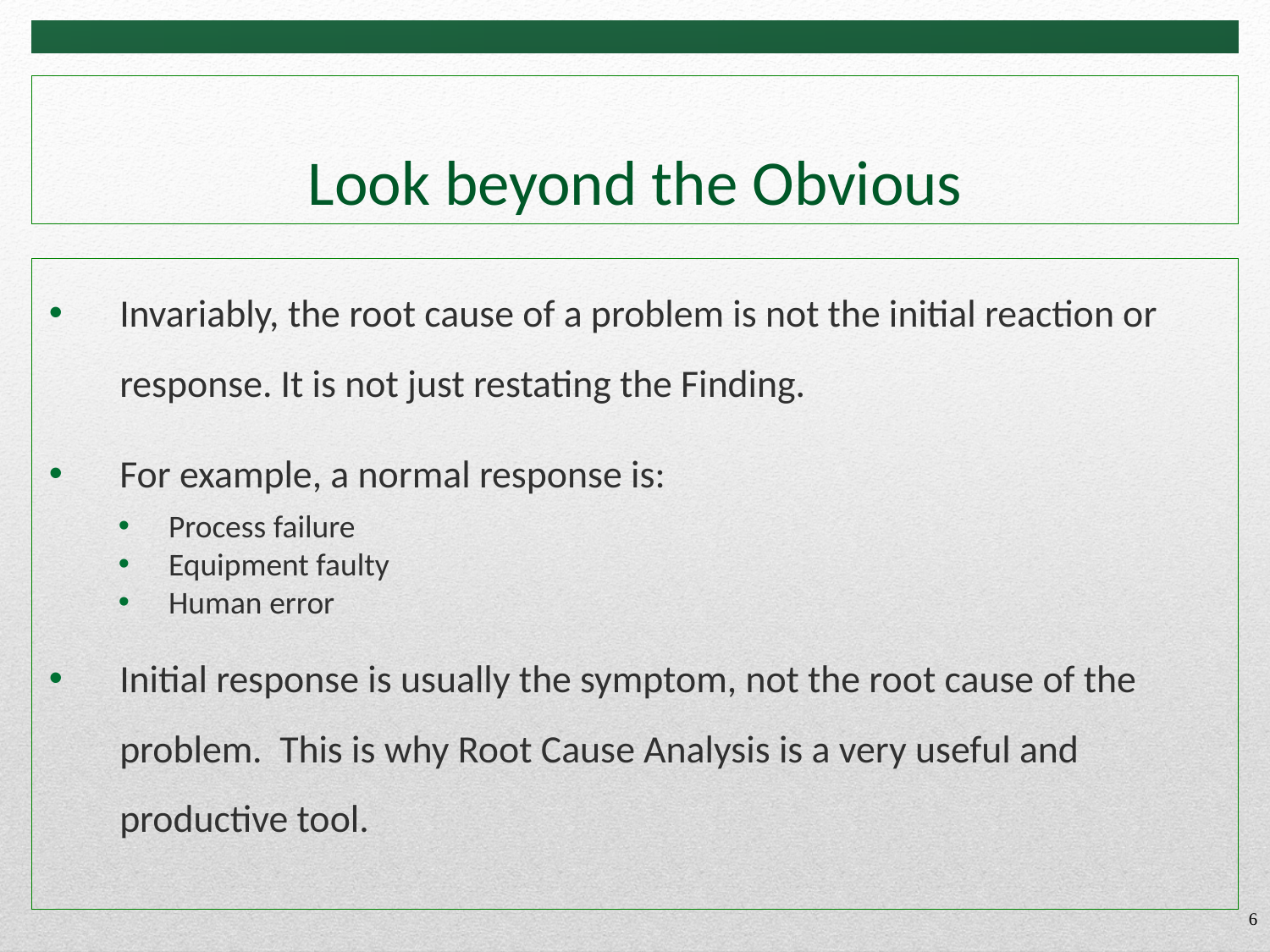

# Look beyond the Obvious
Invariably, the root cause of a problem is not the initial reaction or response. It is not just restating the Finding.
For example, a normal response is:
Process failure
Equipment faulty
Human error
Initial response is usually the symptom, not the root cause of the problem.  This is why Root Cause Analysis is a very useful and productive tool.

6